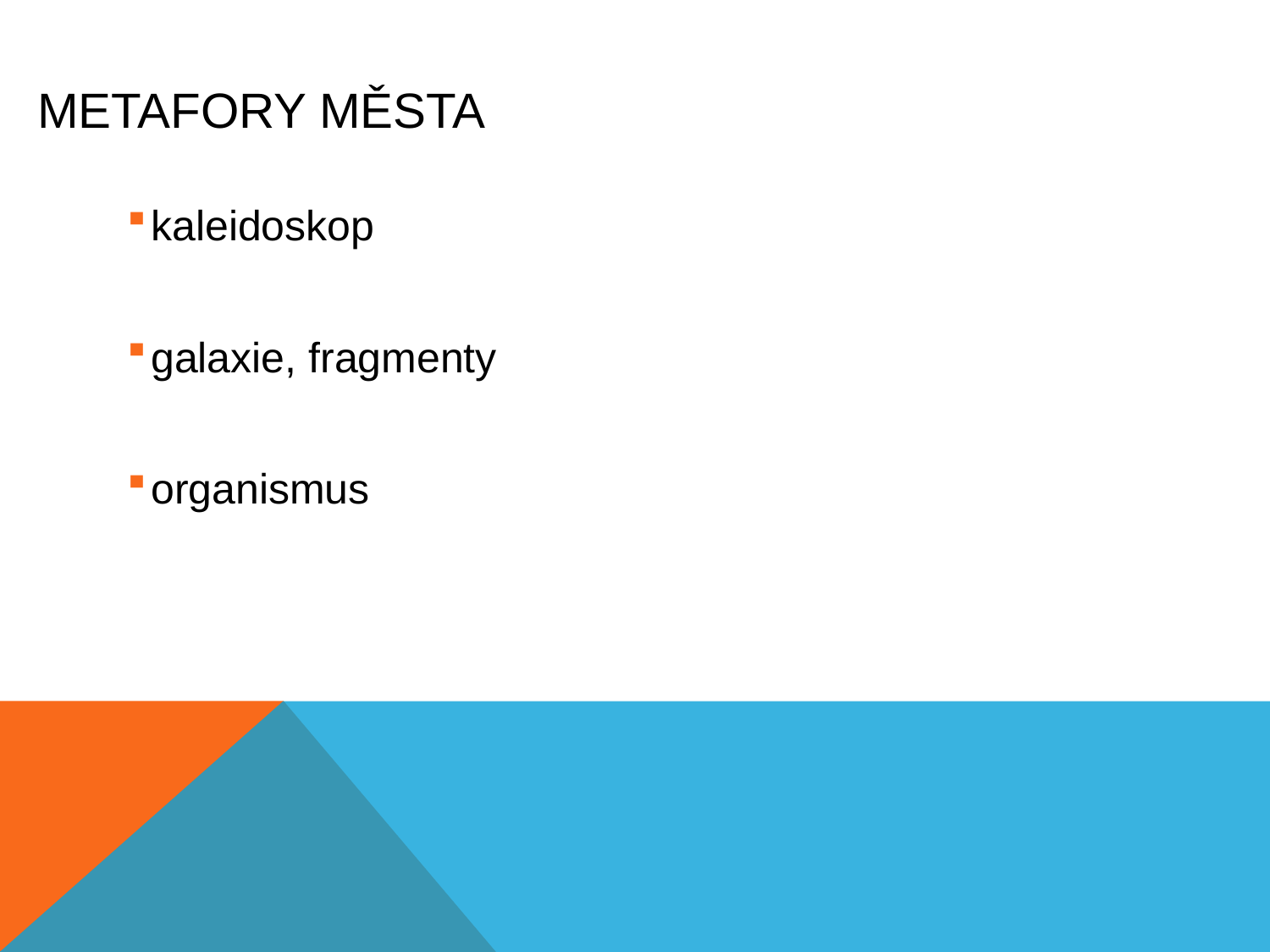

# METAFORY MĚSTA

kaleidoskop

galaxie, fragmenty

organismus